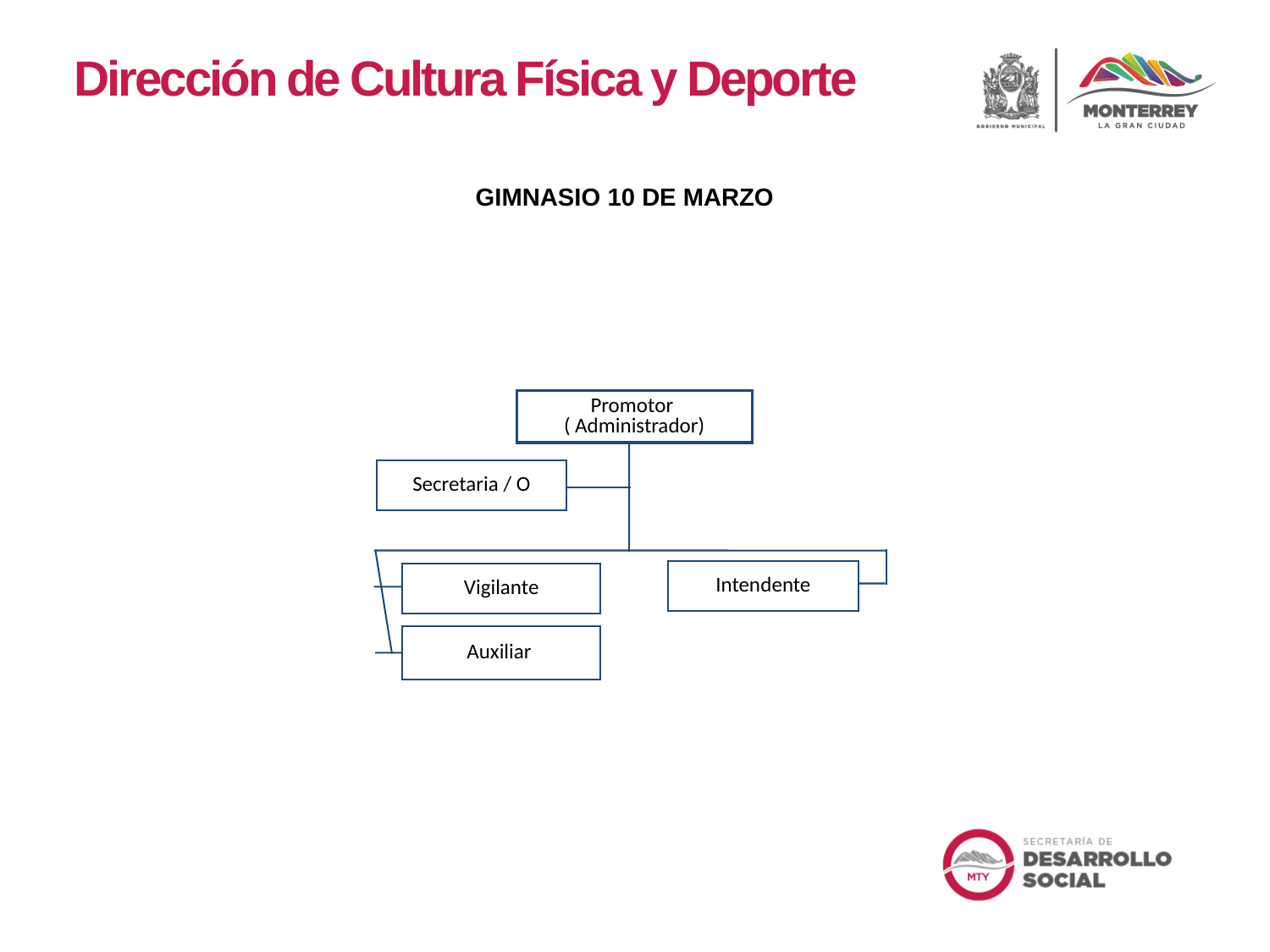

Dirección de Cultura Física y Deporte
GIMNASIO 10 DE MARZO
Promotor
( Administrador)

Secretaria / O

Intendente
Vigilante

Auxiliar